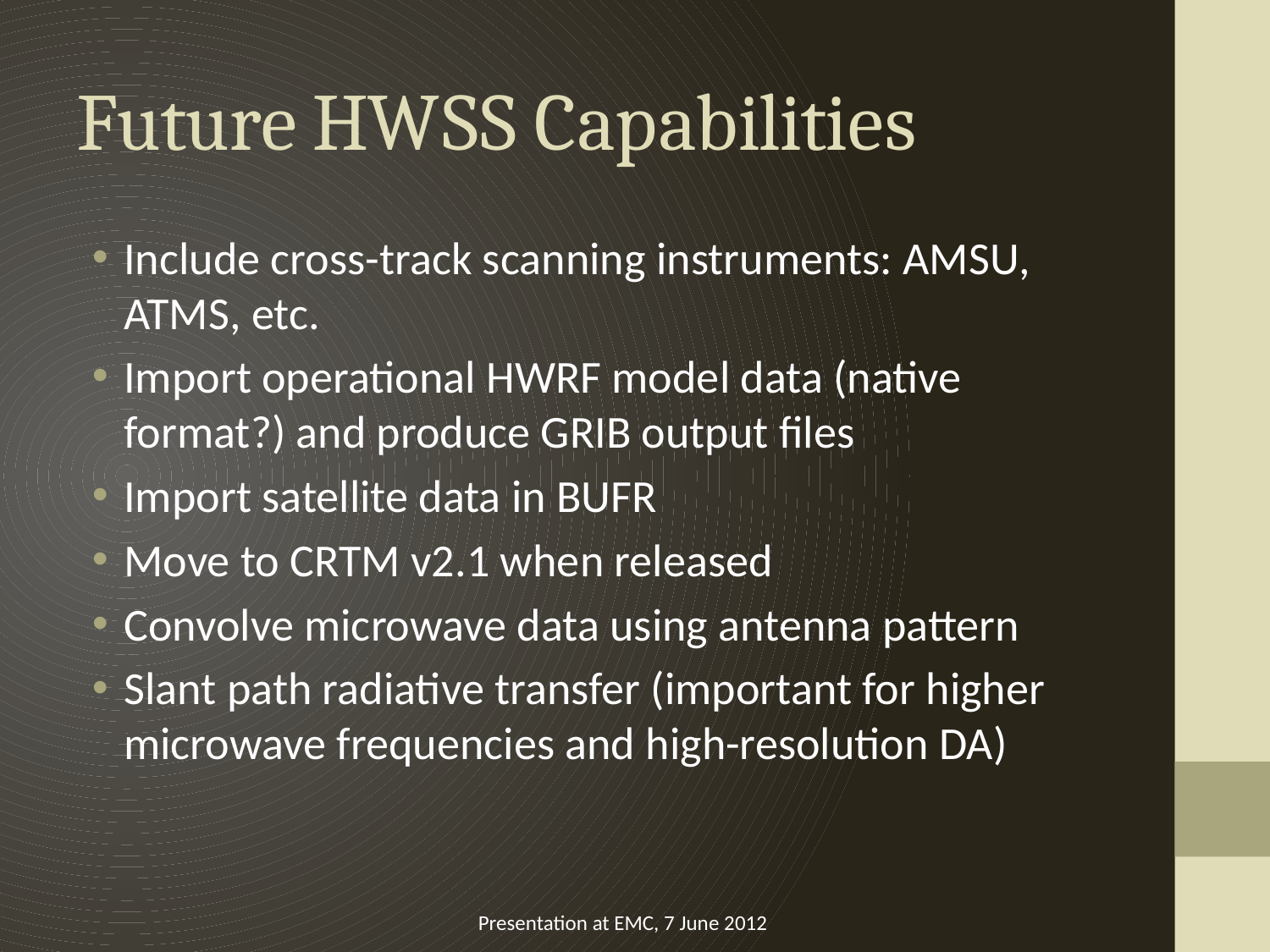

# Future HWSS Capabilities
Include cross-track scanning instruments: AMSU, ATMS, etc.
Import operational HWRF model data (native format?) and produce GRIB output files
Import satellite data in BUFR
Move to CRTM v2.1 when released
Convolve microwave data using antenna pattern
Slant path radiative transfer (important for higher microwave frequencies and high-resolution DA)

Presentation at EMC, 7 June 2012